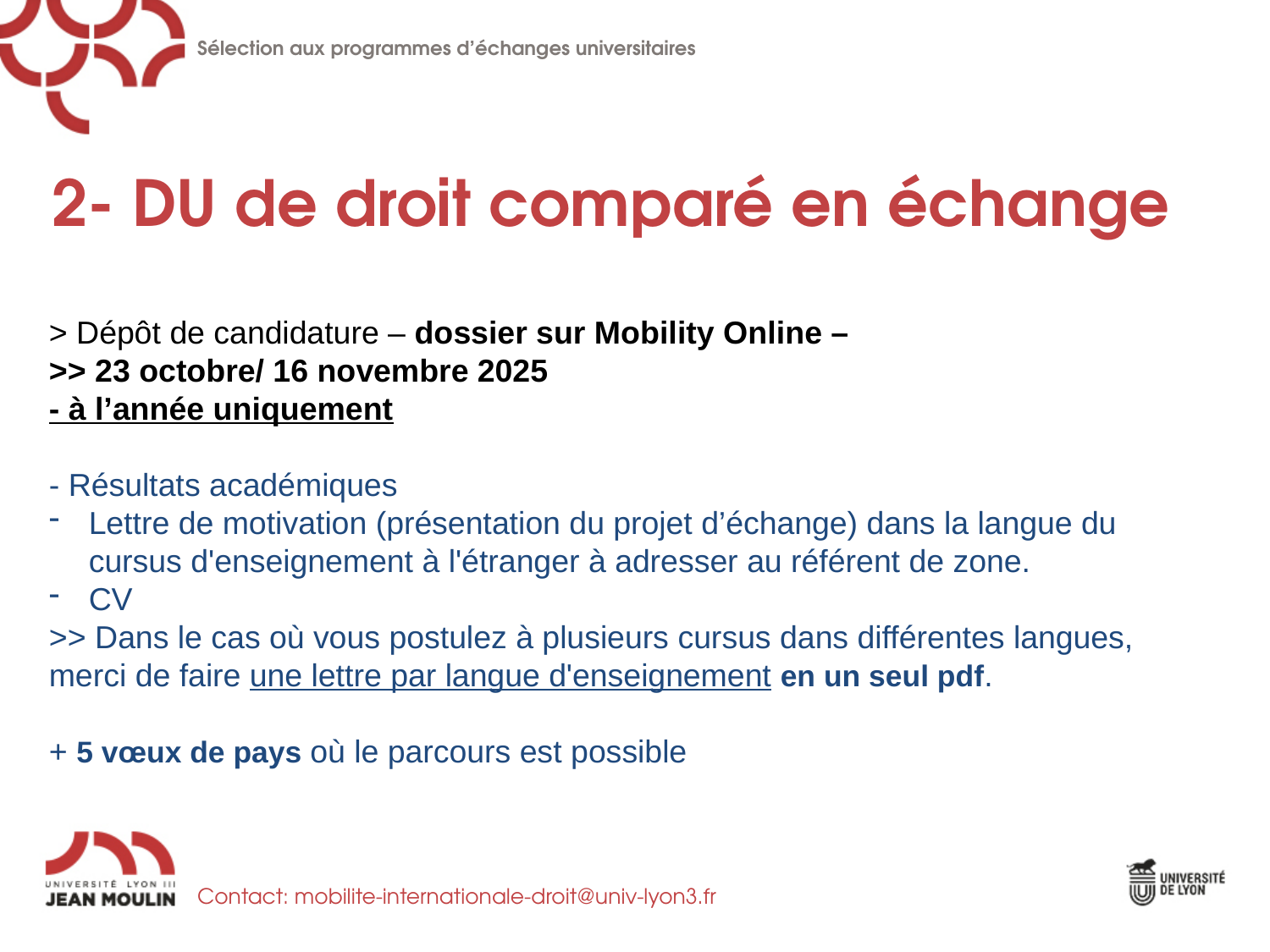

Sélection aux programmes d’échanges universitaires
2- DU de droit comparé en échange
> Dépôt de candidature – dossier sur Mobility Online –
>> 23 octobre/ 16 novembre 2025
- à l’année uniquement

- Résultats académiques
Lettre de motivation (présentation du projet d’échange) dans la langue du cursus d'enseignement à l'étranger à adresser au référent de zone.
CV
>> Dans le cas où vous postulez à plusieurs cursus dans différentes langues, merci de faire une lettre par langue d'enseignement en un seul pdf.

+ 5 vœux de pays où le parcours est possible
Contact: mobilite-internationale-droit@univ-lyon3.fr